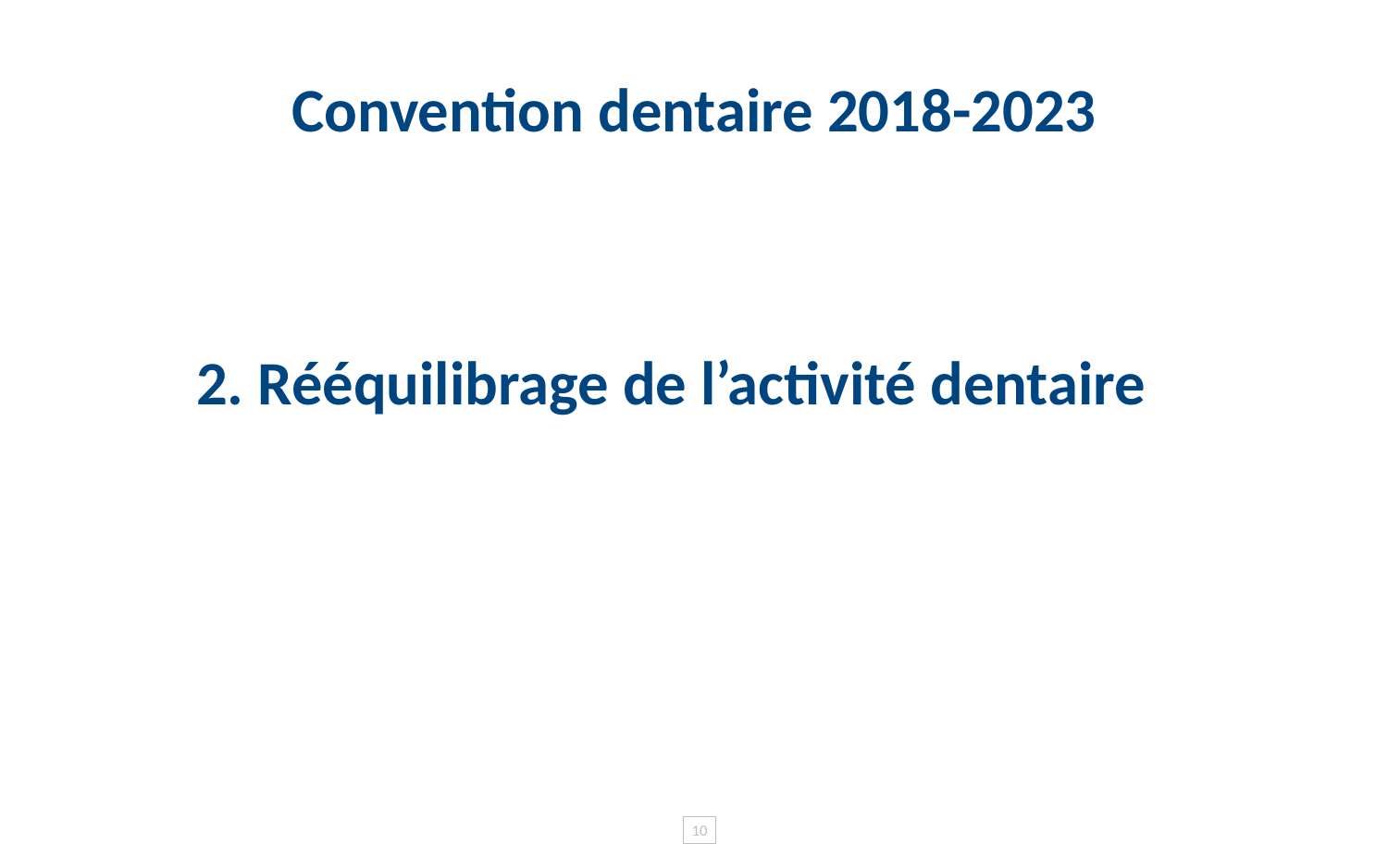

# Convention dentaire 2018-2023

2. Rééquilibrage de l’activité dentaire

10